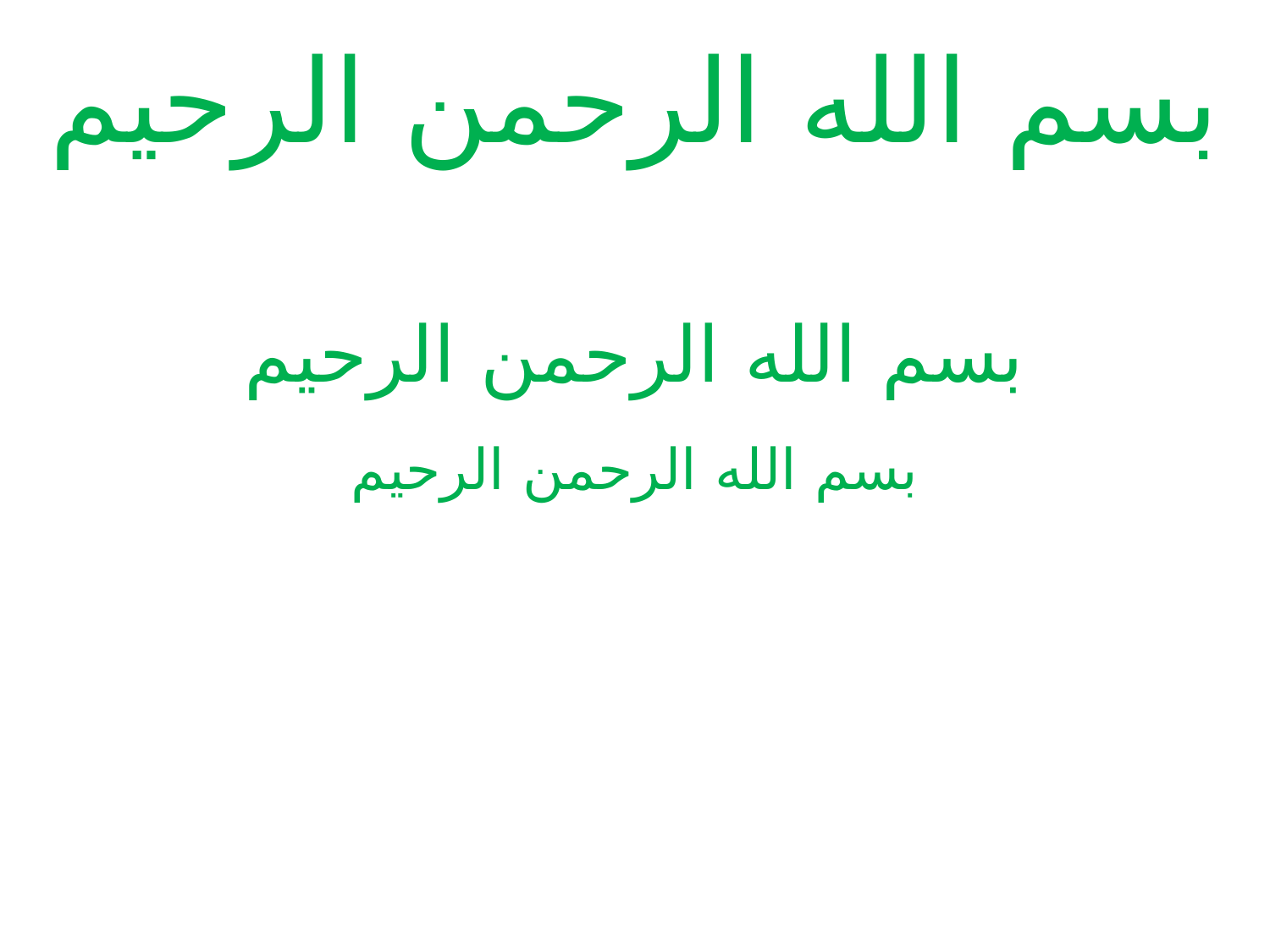

بسم الله الرحمن الرحيم
# بسم الله الرحمن الرحيم
بسم الله الرحمن الرحيم